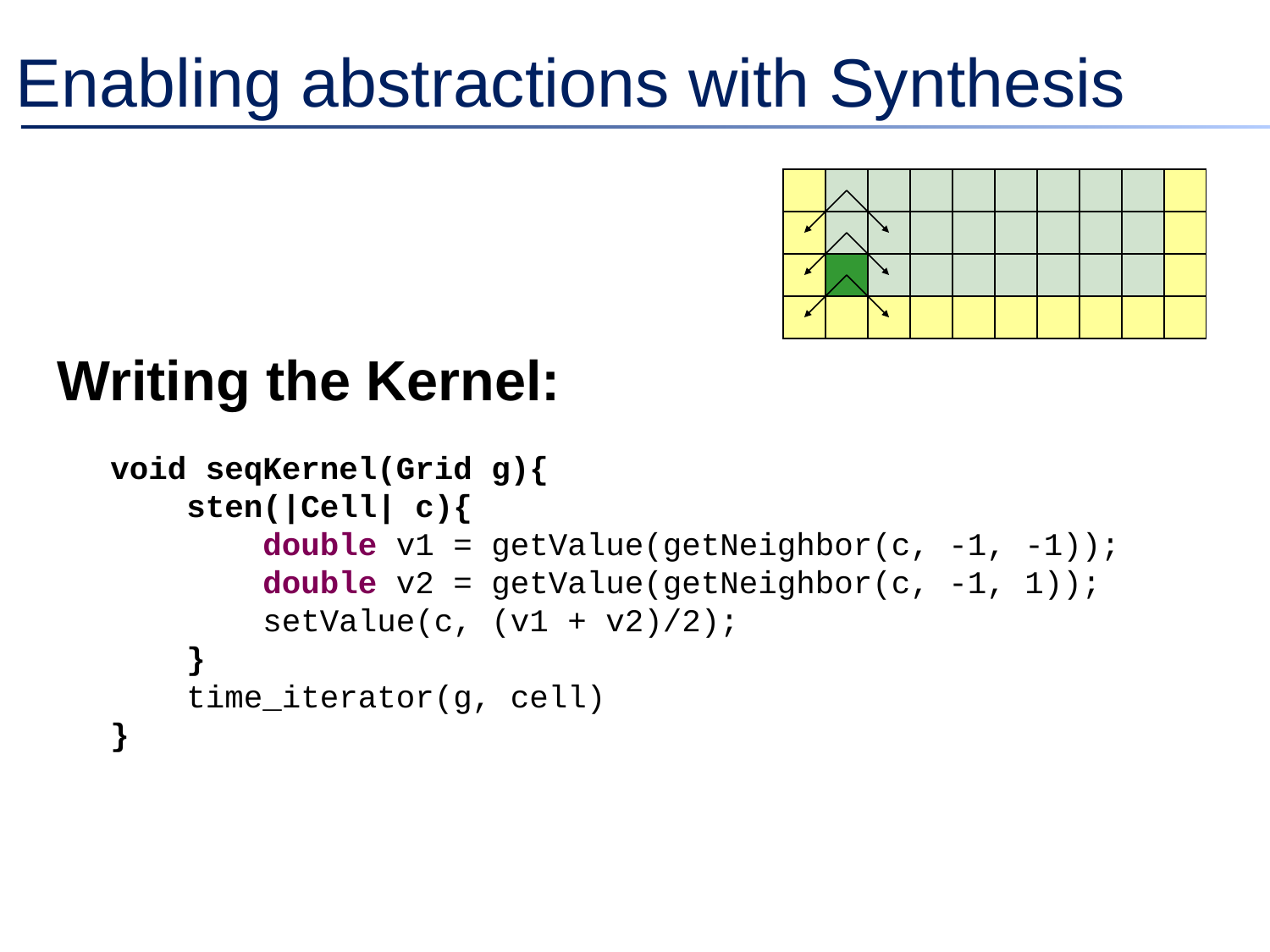

# Enabling abstractions with Synthesis

Writing the Kernel:
void seqKernel(Grid g){
    sten(|Cell| c){
        double v1 = getValue(getNeighbor(c, -1, -1));
        double v2 = getValue(getNeighbor(c, -1, 1));
        setValue(c, (v1 + v2)/2);
    }
    time_iterator(g, cell)
}